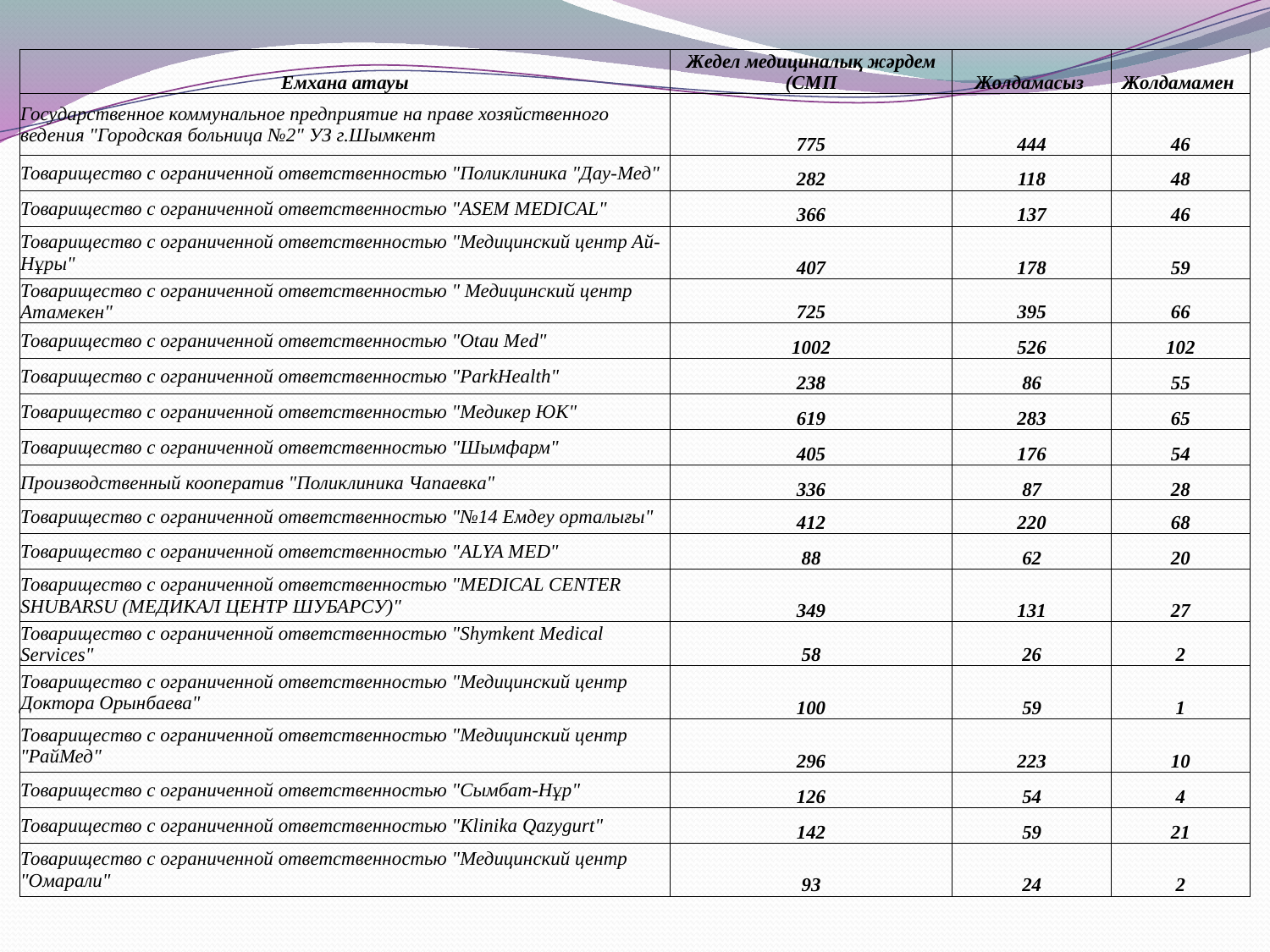

| Емхана атауы | Жедел медициналық жәрдем (СМП | Жолдамасыз | Жолдамамен |
| --- | --- | --- | --- |
| Государственное коммунальное предприятие на праве хозяйственного ведения "Городская больница №2" УЗ г.Шымкент | 775 | 444 | 46 |
| Товарищество с ограниченной ответственностью "Поликлиника "Дау-Мед" | 282 | 118 | 48 |
| Товарищество с ограниченной ответственностью "ASEM MEDICAL" | 366 | 137 | 46 |
| Товарищество с ограниченной ответственностью "Медицинский центр Ай-Нұры" | 407 | 178 | 59 |
| Товарищество с ограниченной ответственностью " Медицинский центр Атамекен" | 725 | 395 | 66 |
| Товарищество с ограниченной ответственностью "Otau Med" | 1002 | 526 | 102 |
| Товарищество с ограниченной ответственностью "ParkHealth" | 238 | 86 | 55 |
| Товарищество с ограниченной ответственностью "Медикер ЮК" | 619 | 283 | 65 |
| Товарищество с ограниченной ответственностью "Шымфарм" | 405 | 176 | 54 |
| Производственный кооператив "Поликлиника Чапаевка" | 336 | 87 | 28 |
| Товарищество с ограниченной ответственностью "№14 Емдеу орталығы" | 412 | 220 | 68 |
| Товарищество с ограниченной ответственностью "ALYA MED" | 88 | 62 | 20 |
| Товарищество с ограниченной ответственностью "MEDICAL CENTER SHUBARSU (МЕДИКАЛ ЦЕНТР ШУБАРСУ)" | 349 | 131 | 27 |
| Товарищество с ограниченной ответственностью "Shymkent Medical Services" | 58 | 26 | 2 |
| Товарищество с ограниченной ответственностью "Медицинский центр Доктора Орынбаева" | 100 | 59 | 1 |
| Товарищество с ограниченной ответственностью "Медицинский центр "РайМед" | 296 | 223 | 10 |
| Товарищество с ограниченной ответственностью "Сымбат-Нұр" | 126 | 54 | 4 |
| Товарищество с ограниченной ответственностью "Klinika Qazygurt" | 142 | 59 | 21 |
| Товарищество с ограниченной ответственностью "Медицинский центр "Омарали" | 93 | 24 | 2 |